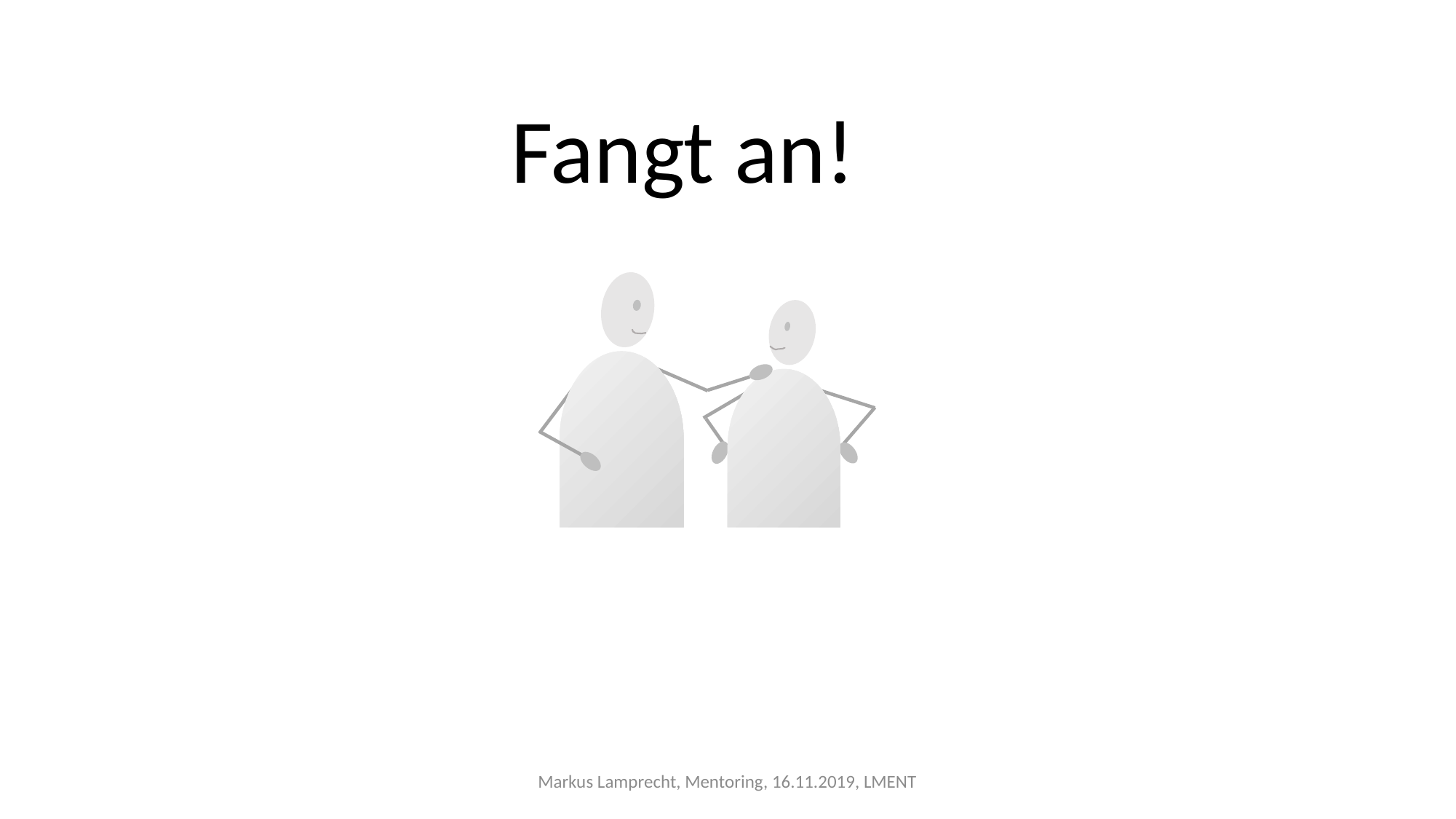

Fangt an!

Markus Lamprecht, Mentoring, 16.11.2019, LMENT